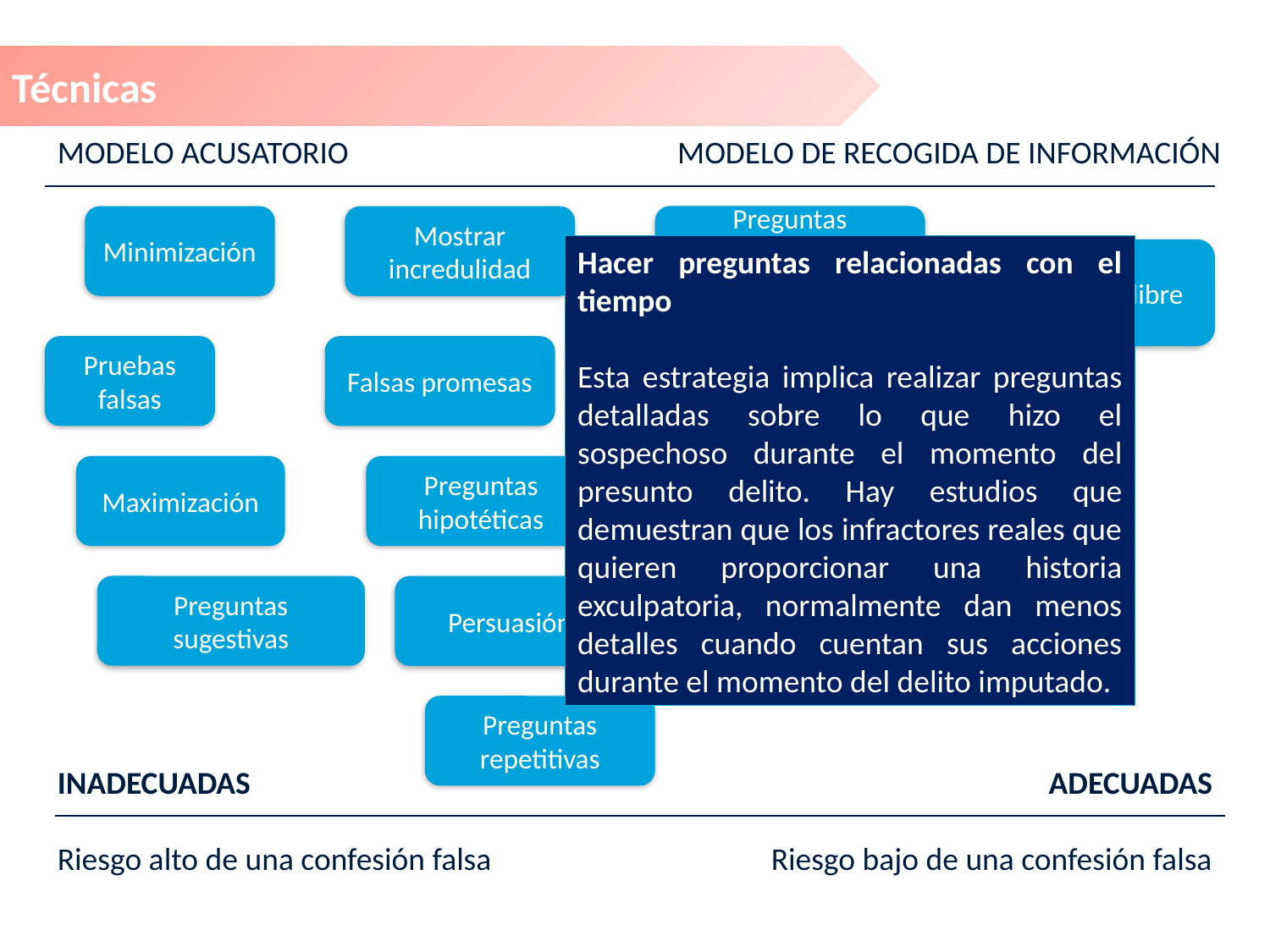

Técnicas
MODELO ACUSATORIO
MODELO DE RECOGIDA DE INFORMACIÓN
Preguntas relacionadas con el tiempo
Minimización
Mostrar incredulidad
Recuerdo libre
Pruebas falsas
Falsas promesas
Mostrar las pruebas existentes
Examinar incoherencias
Maximización
Preguntas hipotéticas
Preguntas sugestivas
Entablar una buena relación
Persuasión
Preguntas repetitivas
INADECUADAS

Riesgo alto de una confesión falsa
ADECUADAS

Riesgo bajo de una confesión falsa

Hacer preguntas relacionadas con el tiempo

Esta estrategia implica realizar preguntas detalladas sobre lo que hizo el sospechoso durante el momento del presunto delito. Hay estudios que demuestran que los infractores reales que quieren proporcionar una historia exculpatoria, normalmente dan menos detalles cuando cuentan sus acciones durante el momento del delito imputado.